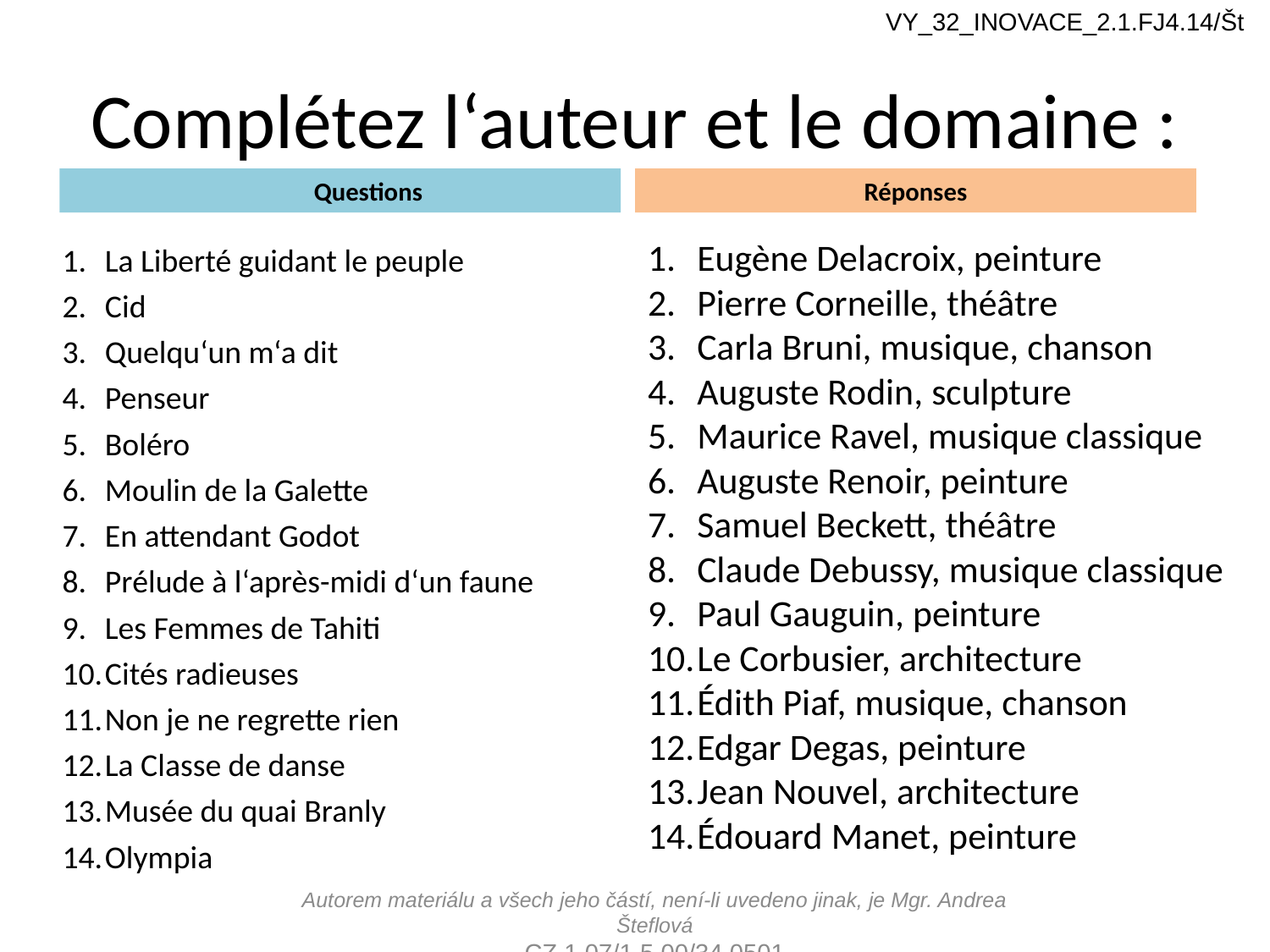

VY_32_INOVACE_2.1.FJ4.14/Št
# Complétez l‘auteur et le domaine :
Questions
Réponses
La Liberté guidant le peuple
Cid
Quelqu‘un m‘a dit
Penseur
Boléro
Moulin de la Galette
En attendant Godot
Prélude à l‘après-midi d‘un faune
Les Femmes de Tahiti
Cités radieuses
Non je ne regrette rien
La Classe de danse
Musée du quai Branly
Olympia

Eugène Delacroix, peinture
Pierre Corneille, théâtre
Carla Bruni, musique, chanson
Auguste Rodin, sculpture
Maurice Ravel, musique classique
Auguste Renoir, peinture
Samuel Beckett, théâtre
Claude Debussy, musique classique
Paul Gauguin, peinture
Le Corbusier, architecture
Édith Piaf, musique, chanson
Edgar Degas, peinture
Jean Nouvel, architecture
Édouard Manet, peinture
Autorem materiálu a všech jeho částí, není-li uvedeno jinak, je Mgr. Andrea Šteflová
CZ.1.07/1.5.00/34.0501